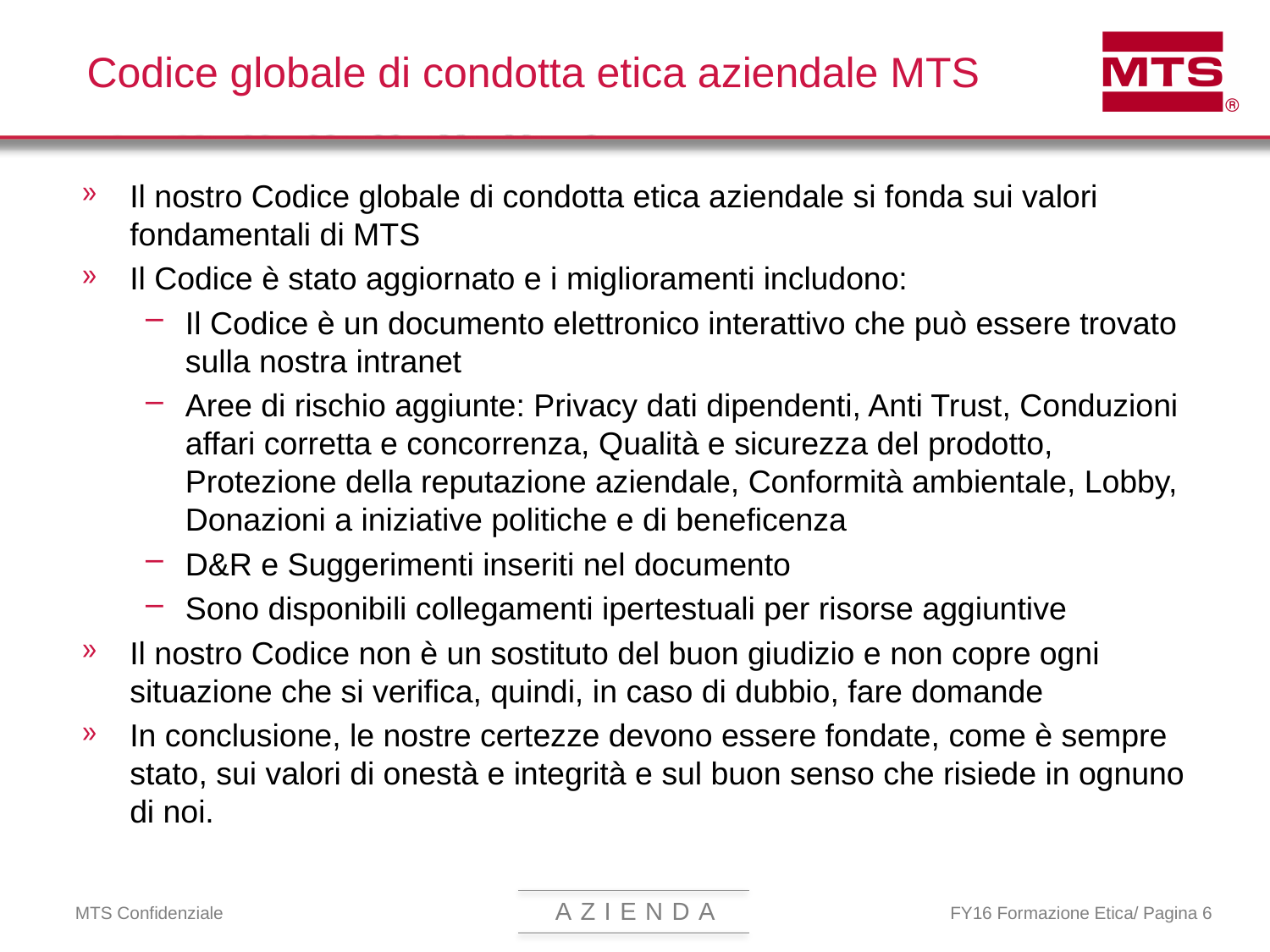

# Codice globale di condotta etica aziendale MTS
Il nostro Codice globale di condotta etica aziendale si fonda sui valori fondamentali di MTS
Il Codice è stato aggiornato e i miglioramenti includono:
Il Codice è un documento elettronico interattivo che può essere trovato sulla nostra intranet
Aree di rischio aggiunte: Privacy dati dipendenti, Anti Trust, Conduzioni affari corretta e concorrenza, Qualità e sicurezza del prodotto, Protezione della reputazione aziendale, Conformità ambientale, Lobby, Donazioni a iniziative politiche e di beneficenza
D&R e Suggerimenti inseriti nel documento
Sono disponibili collegamenti ipertestuali per risorse aggiuntive
Il nostro Codice non è un sostituto del buon giudizio e non copre ogni situazione che si verifica, quindi, in caso di dubbio, fare domande
In conclusione, le nostre certezze devono essere fondate, come è sempre stato, sui valori di onestà e integrità e sul buon senso che risiede in ognuno di noi.